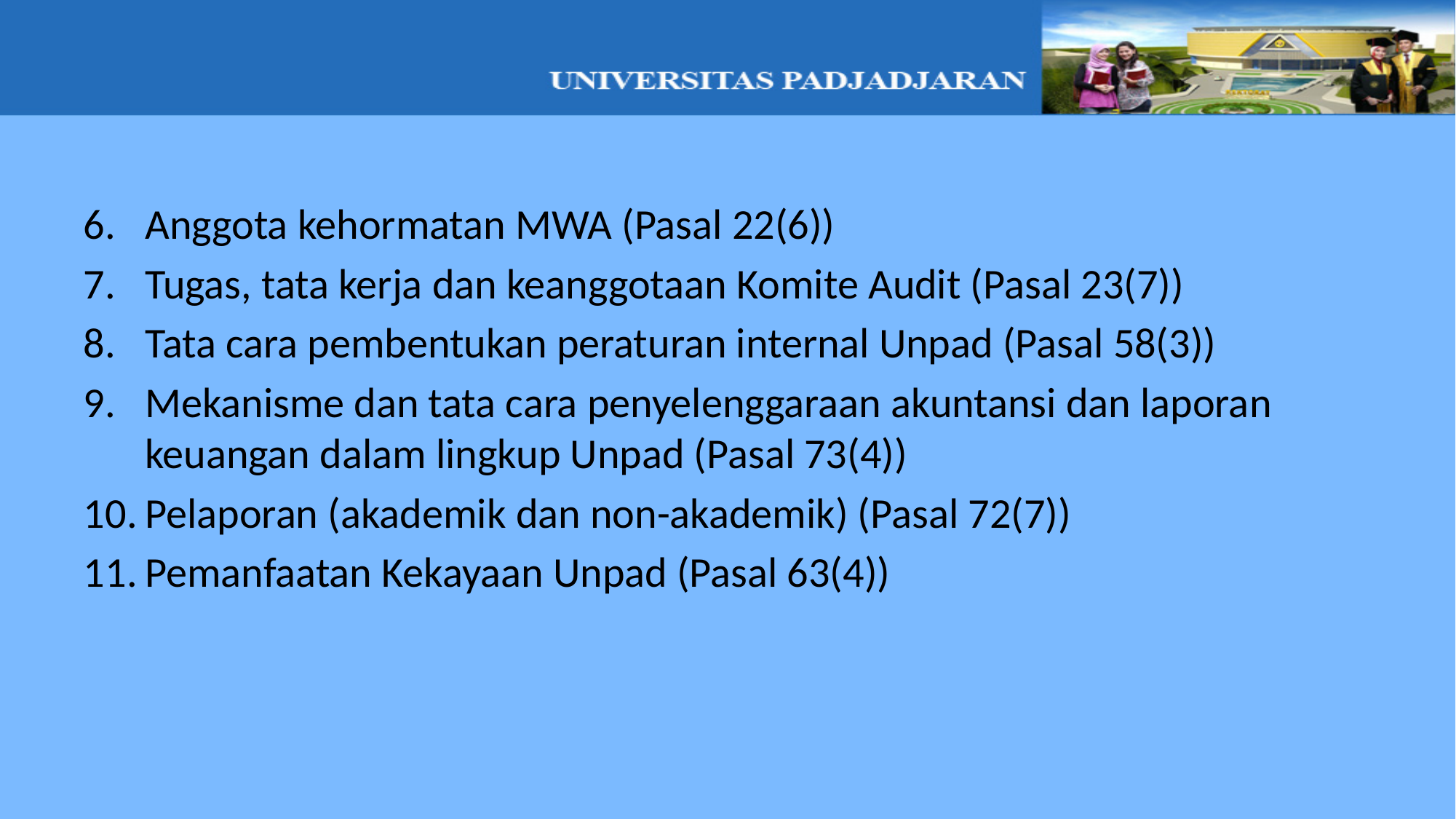

Anggota kehormatan MWA (Pasal 22(6))
Tugas, tata kerja dan keanggotaan Komite Audit (Pasal 23(7))
Tata cara pembentukan peraturan internal Unpad (Pasal 58(3))
Mekanisme dan tata cara penyelenggaraan akuntansi dan laporan keuangan dalam lingkup Unpad (Pasal 73(4))
Pelaporan (akademik dan non-akademik) (Pasal 72(7))
Pemanfaatan Kekayaan Unpad (Pasal 63(4))